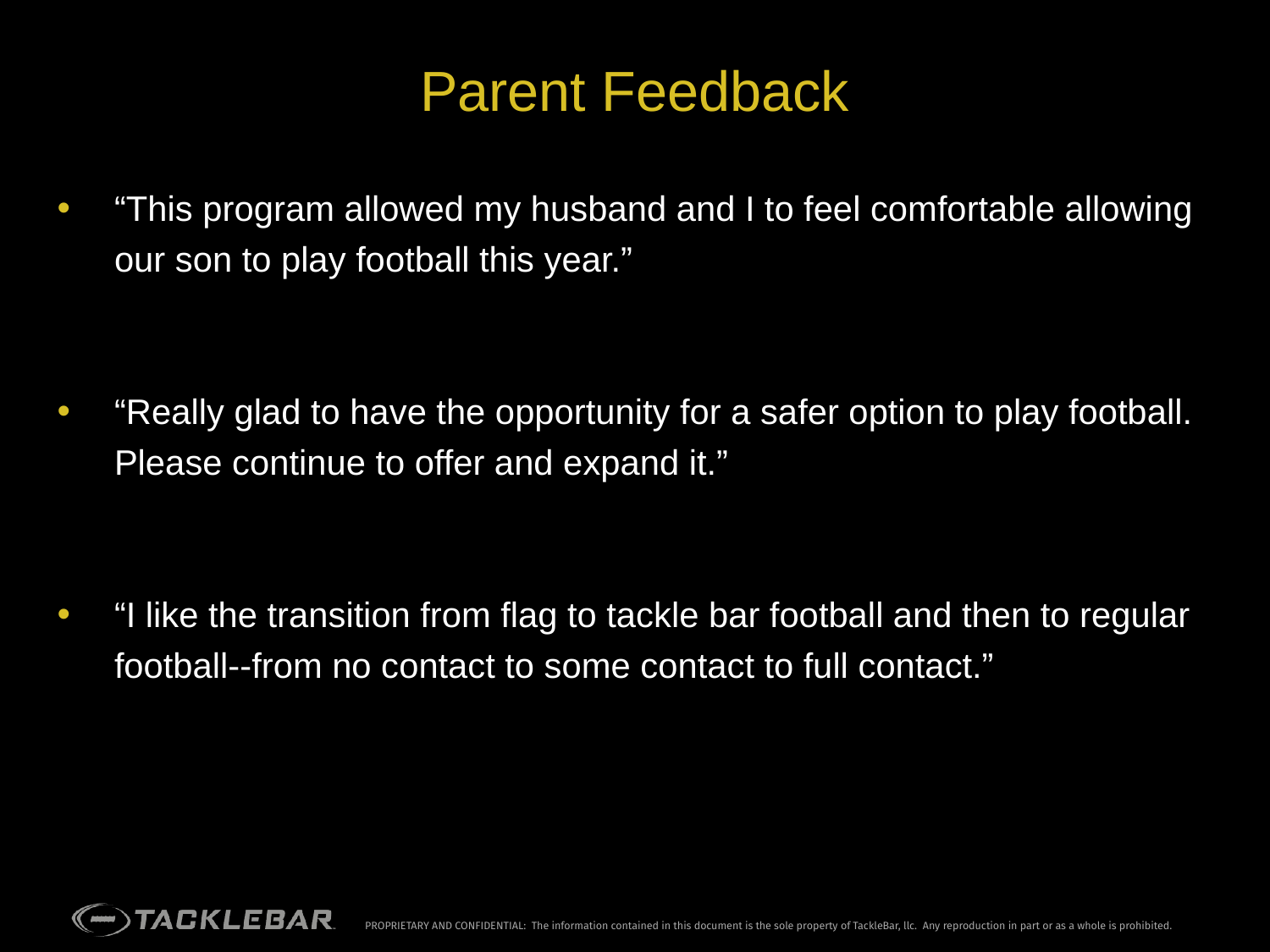

Parent Feedback
“This program allowed my husband and I to feel comfortable allowing our son to play football this year.”

“Really glad to have the opportunity for a safer option to play football.  Please continue to offer and expand it.”

“I like the transition from flag to tackle bar football and then to regular football--from no contact to some contact to full contact.”